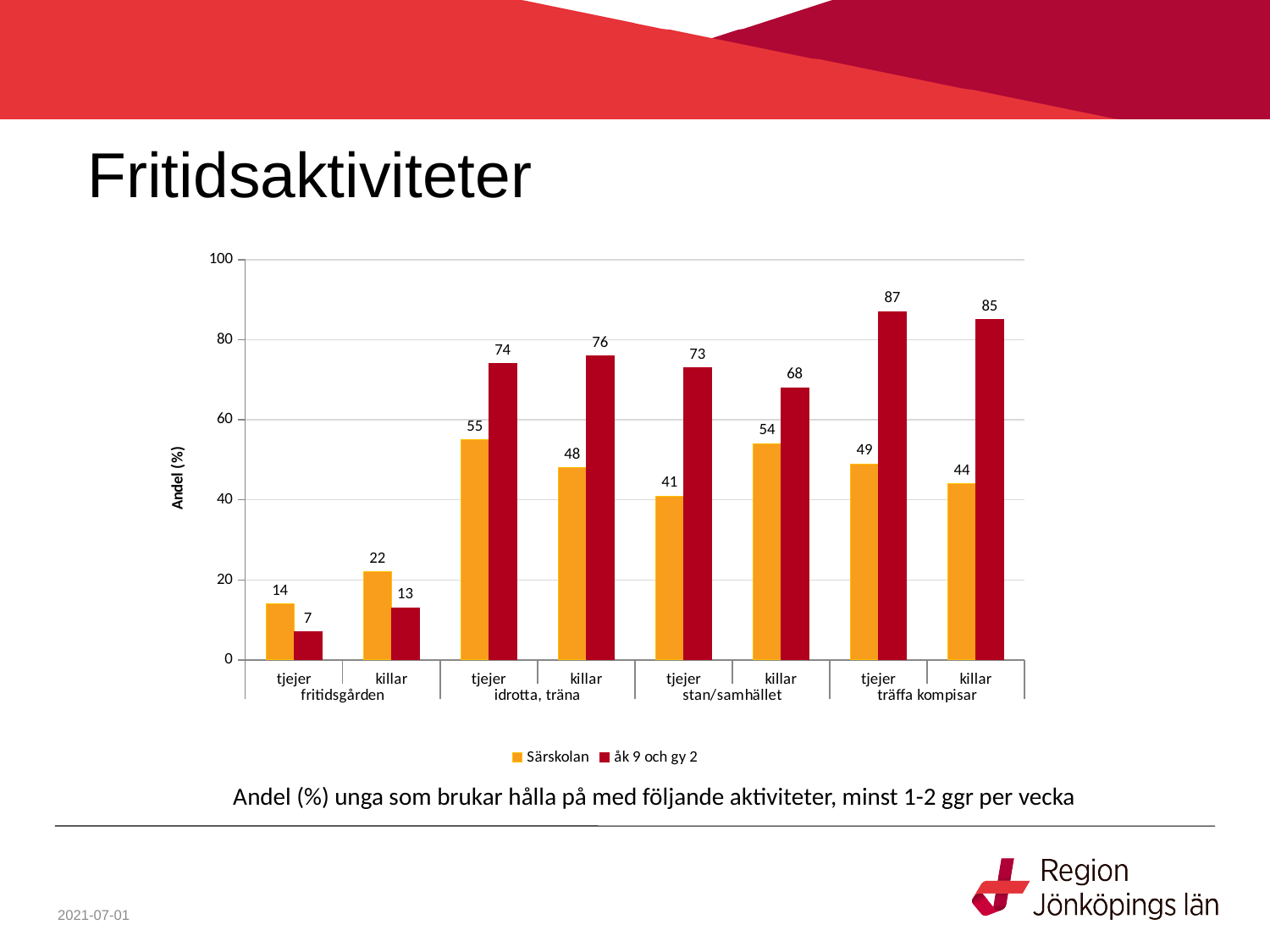

# Fritidsaktiviteter

### Chart

| Category | Särskolan | åk 9 och gy 2  |
|---|---|---|
| tjejer | 14.0 | 7.0 |
| killar | 22.0 | 13.0 |
| tjejer | 55.0 | 74.0 |
| killar | 48.0 | 76.0 |
| tjejer | 41.0 | 73.0 |
| killar | 54.0 | 68.0 |
| tjejer | 49.0 | 87.0 |
| killar | 44.0 | 85.0 |
Andel (%) unga som brukar hålla på med följande aktiviteter, minst 1-2 ggr per vecka
2021-07-01